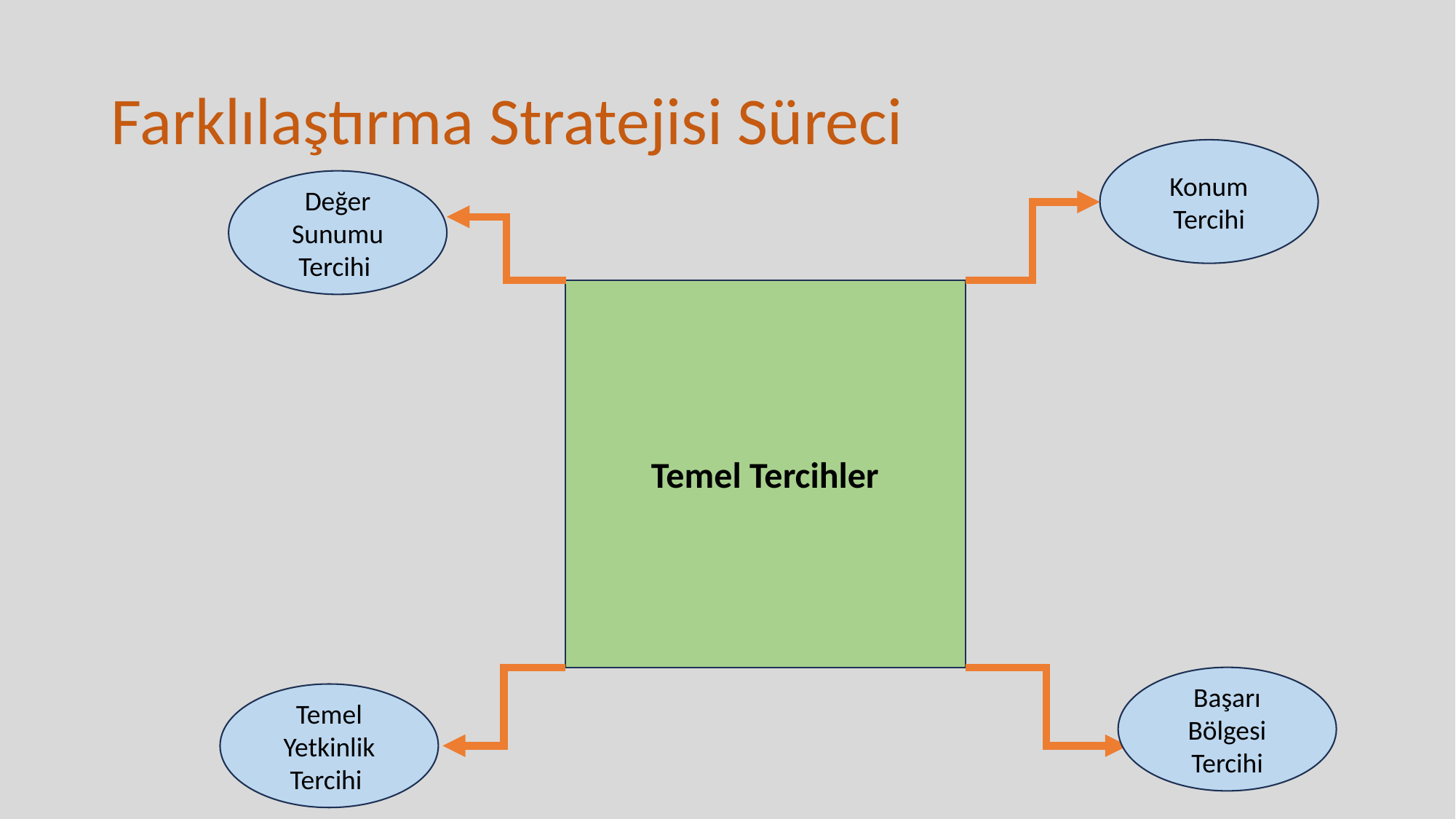

# Farklılaştırma Stratejisi Süreci
Konum Tercihi
Değer Sunumu Tercihi
Temel Tercihler
Başarı Bölgesi Tercihi
Temel Yetkinlik Tercihi